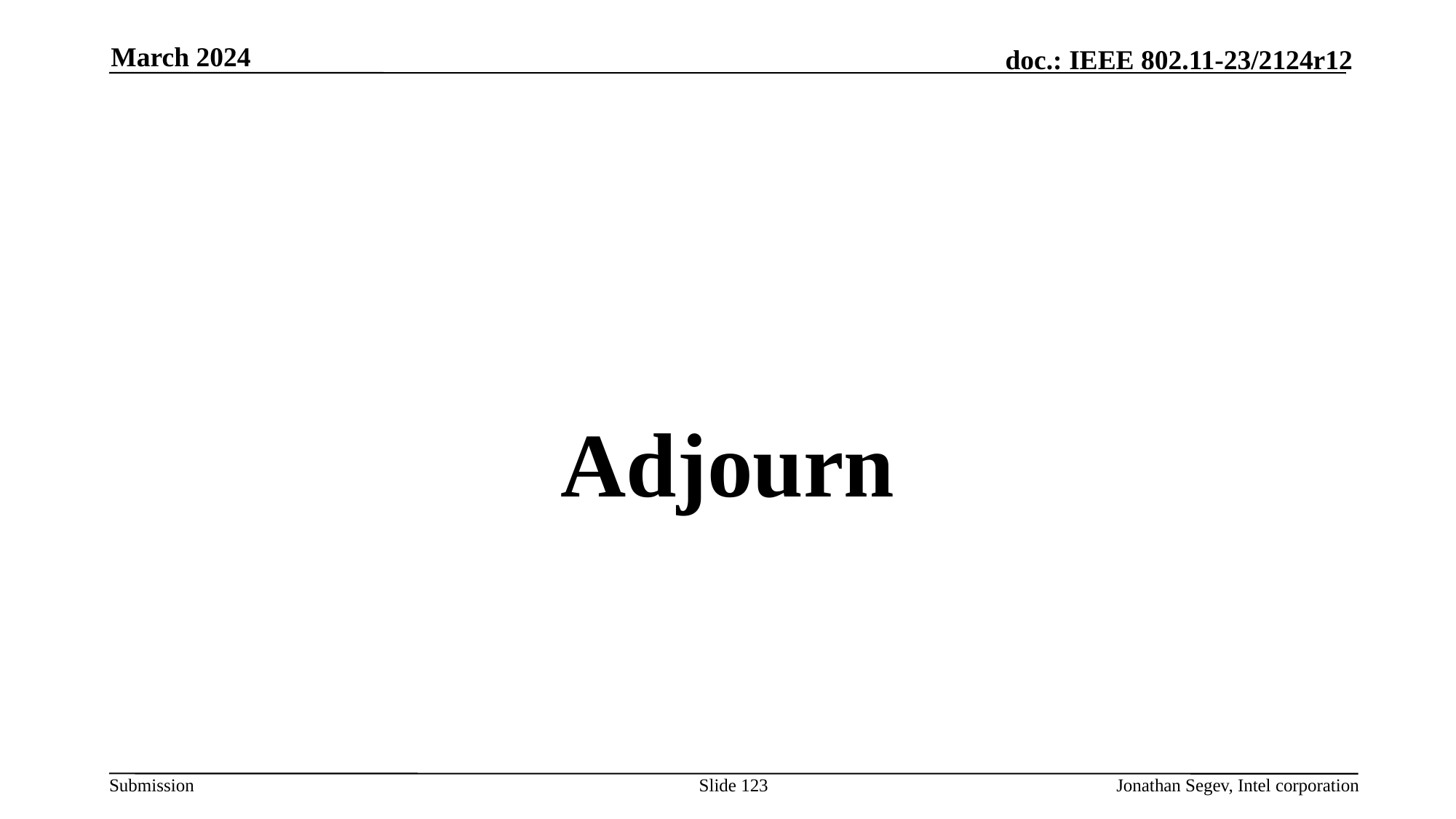

March 2024
#

Adjourn
Slide 123
Jonathan Segev, Intel corporation